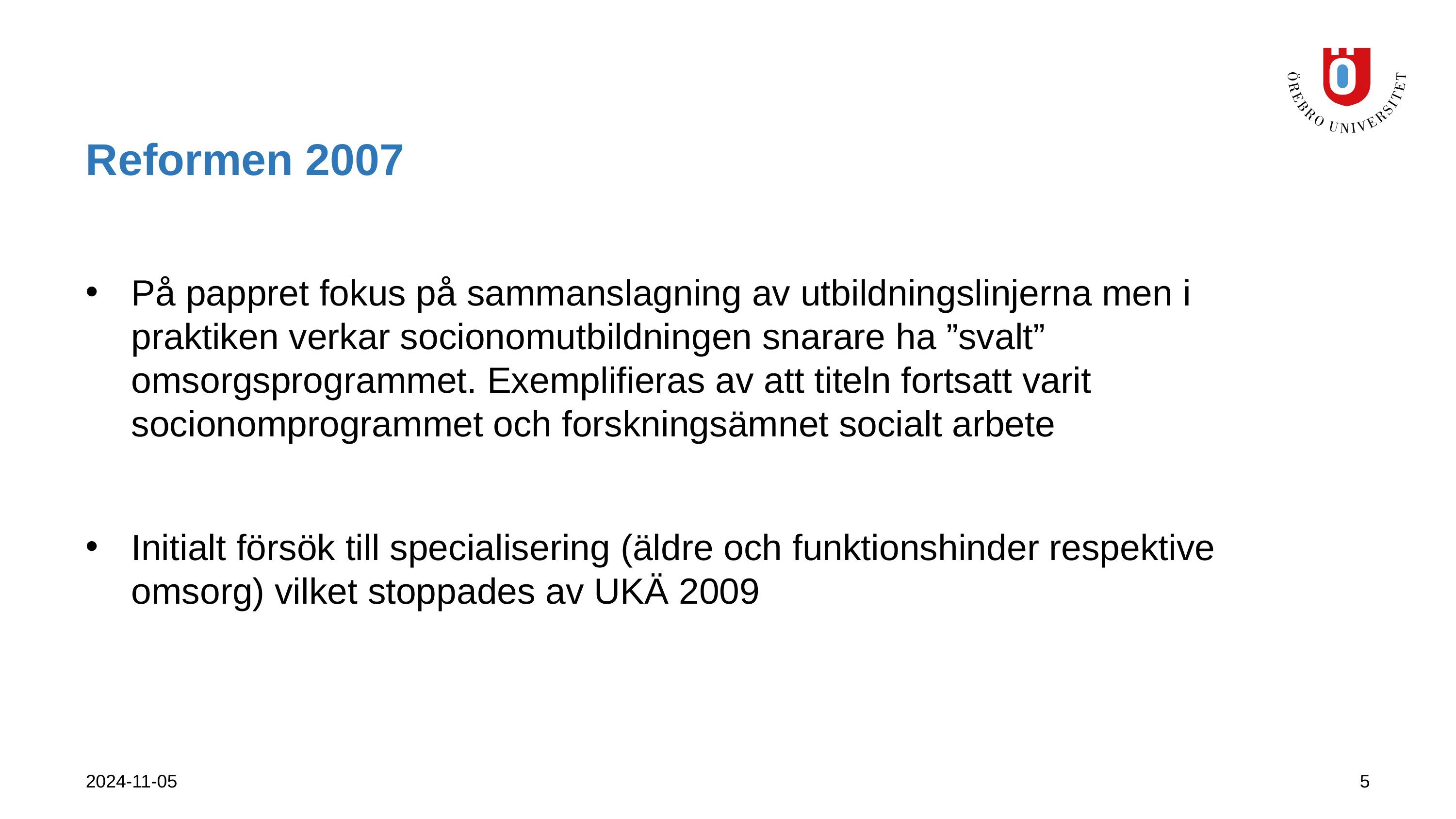

# Reformen 2007
På pappret fokus på sammanslagning av utbildningslinjerna men i praktiken verkar socionomutbildningen snarare ha ”svalt” omsorgsprogrammet. Exemplifieras av att titeln fortsatt varit socionomprogrammet och forskningsämnet socialt arbete

Initialt försök till specialisering (äldre och funktionshinder respektive omsorg) vilket stoppades av UKÄ 2009

2024-11-05
5